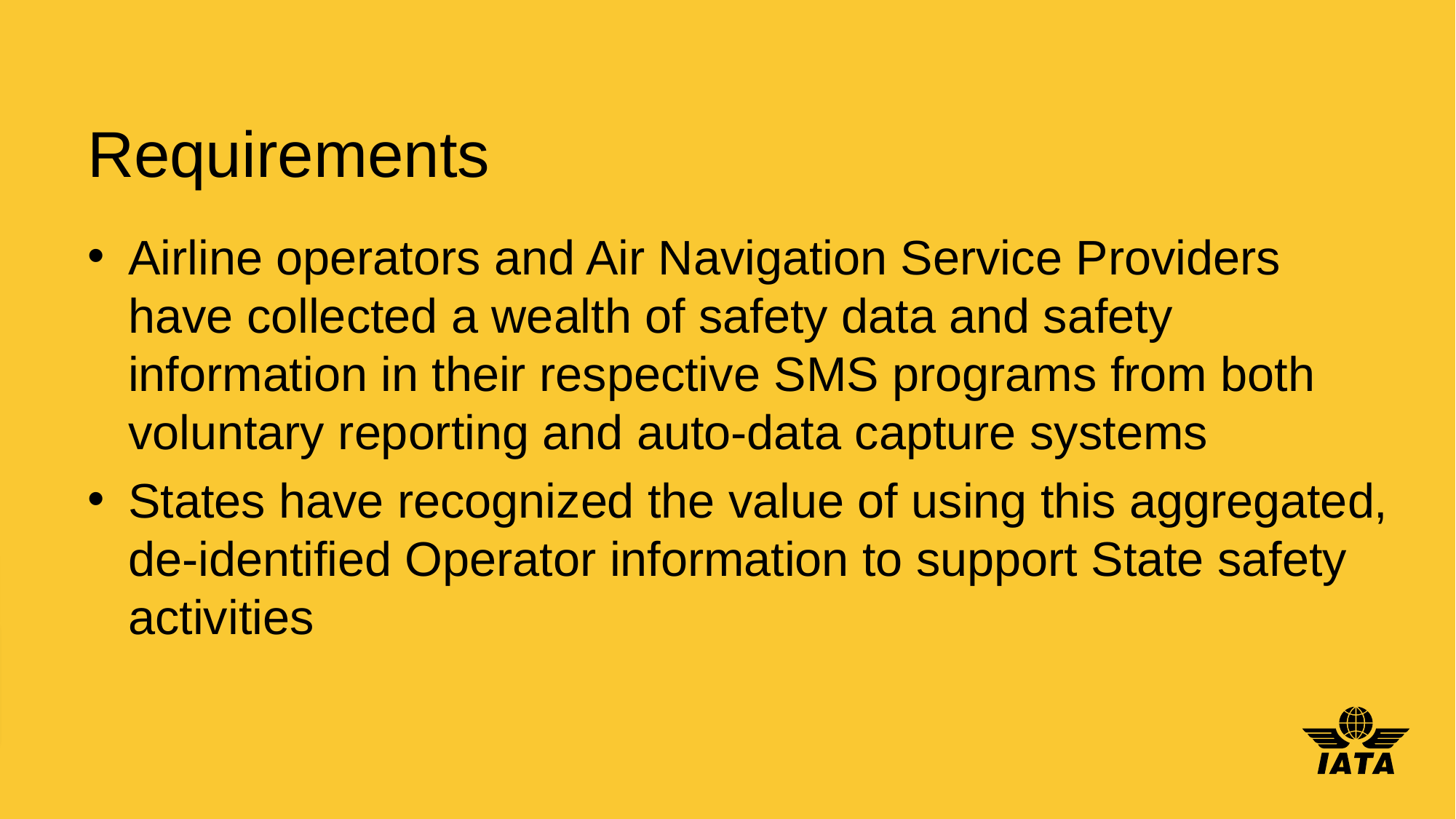

#
Requirements

Airline operators and Air Navigation Service Providers have collected a wealth of safety data and safety information in their respective SMS programs from both voluntary reporting and auto-data capture systems
States have recognized the value of using this aggregated, de-identified Operator information to support State safety activities